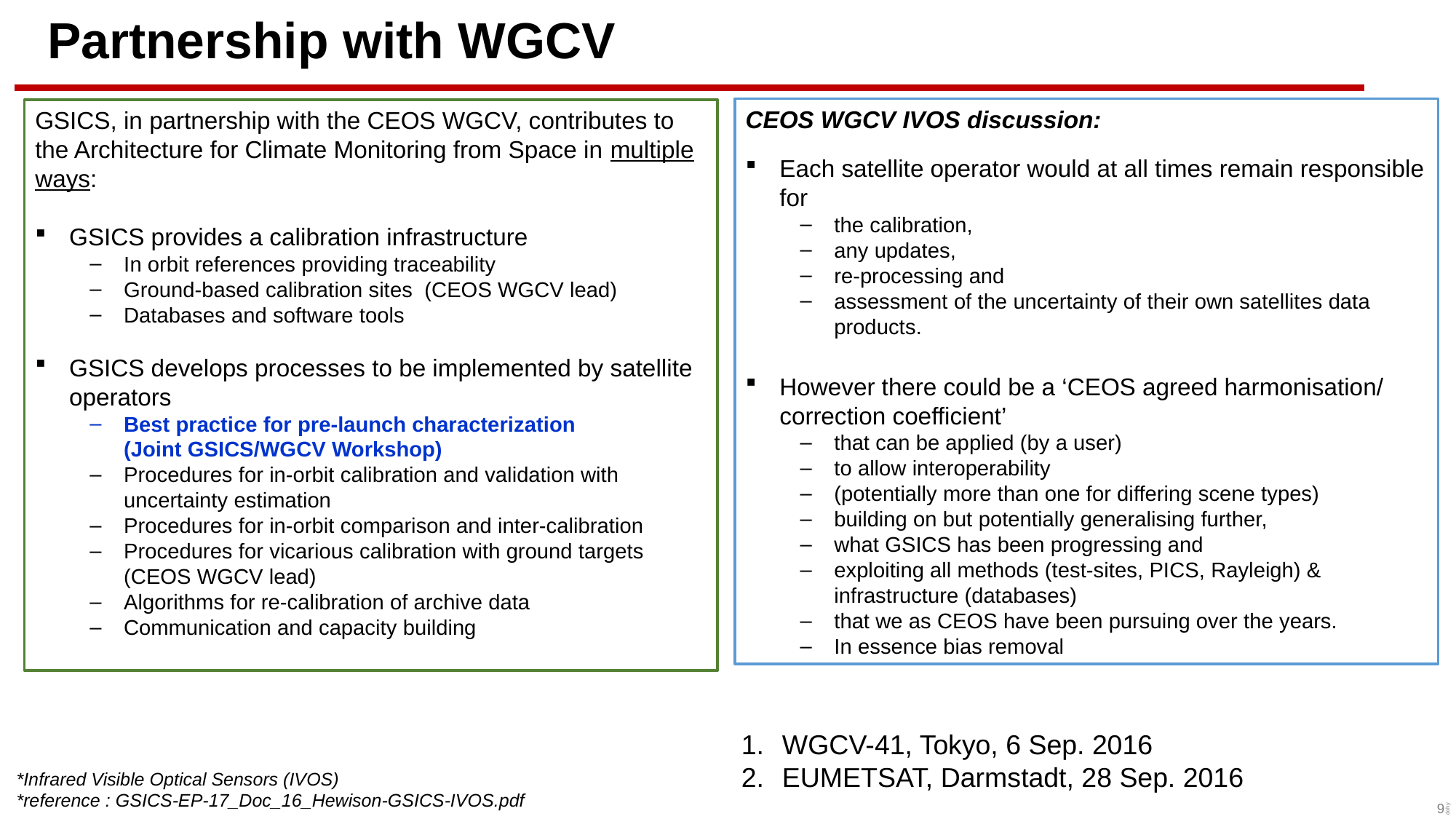

# Partnership with WGCV
CEOS WGCV IVOS discussion:

Each satellite operator would at all times remain responsible for
the calibration,
any updates,
re-processing and
assessment of the uncertainty of their own satellites data products.

However there could be a ‘CEOS agreed harmonisation/correction coefficient’
that can be applied (by a user)
to allow interoperability
(potentially more than one for differing scene types)
building on but potentially generalising further,
what GSICS has been progressing and
exploiting all methods (test-sites, PICS, Rayleigh) & infrastructure (databases)
that we as CEOS have been pursuing over the years.
In essence bias removal
GSICS, in partnership with the CEOS WGCV, contributes to the Architecture for Climate Monitoring from Space in multiple ways:

GSICS provides a calibration infrastructure
In orbit references providing traceability
Ground-based calibration sites  (CEOS WGCV lead)
Databases and software tools

GSICS develops processes to be implemented by satellite operators
Best practice for pre-launch characterization
(Joint GSICS/WGCV Workshop)
Procedures for in-orbit calibration and validation with uncertainty estimation
Procedures for in-orbit comparison and inter-calibration
Procedures for vicarious calibration with ground targets  (CEOS WGCV lead)
Algorithms for re-calibration of archive data
Communication and capacity building

WGCV-41, Tokyo, 6 Sep. 2016
EUMETSAT, Darmstadt, 28 Sep. 2016
*Infrared Visible Optical Sensors (IVOS)
*reference : GSICS-EP-17_Doc_16_Hewison-GSICS-IVOS.pdf